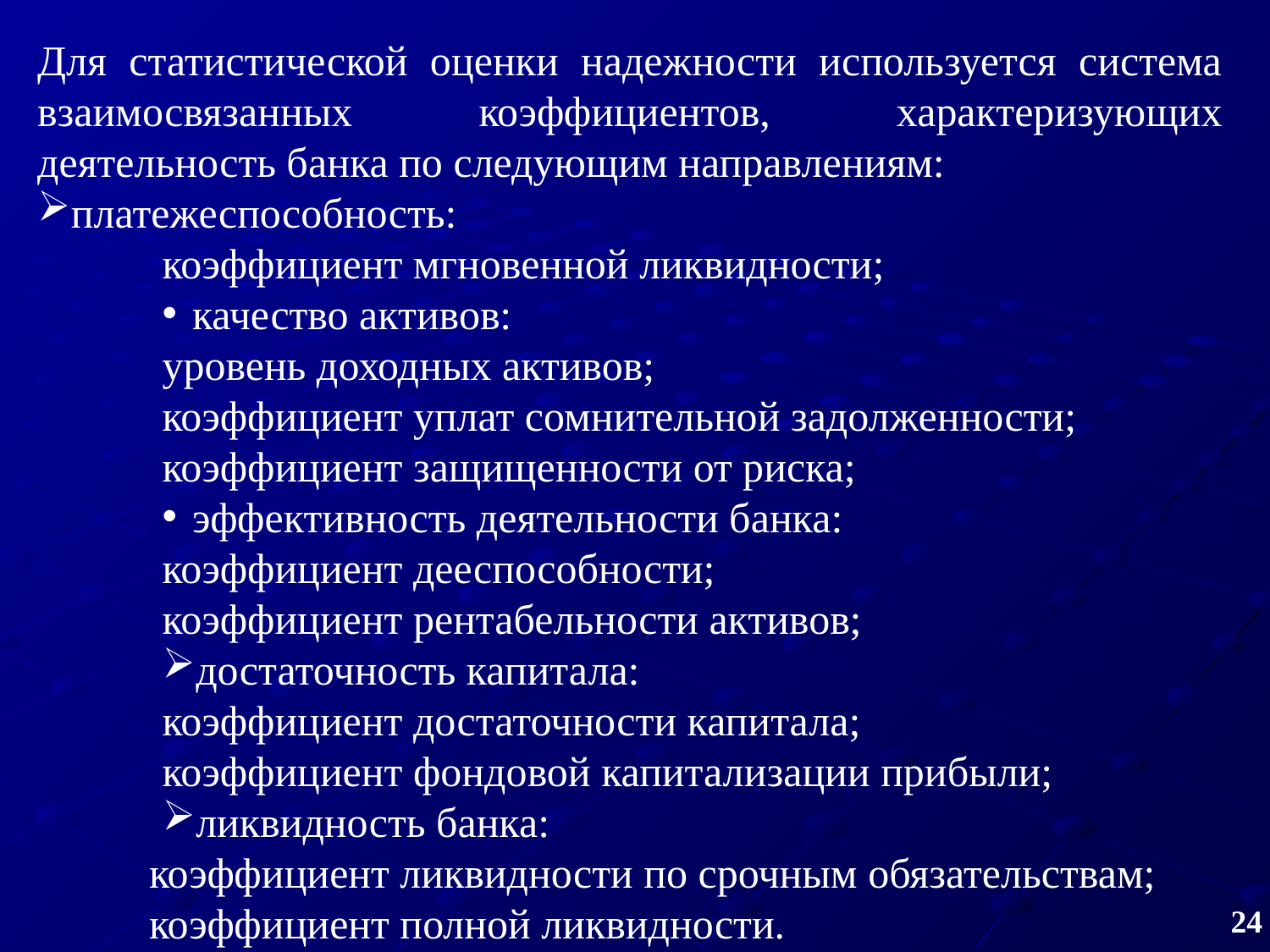

Для статистической оценки надежности используется система взаимосвязанных коэффициентов, характеризующих деятельность банка по следующим направлениям:
платежеспособность:
коэффициент мгновенной ликвидности;
качество активов:
уровень доходных активов;
коэффициент уплат сомнительной задолженности;
коэффициент защищенности от риска;
эффективность деятельности банка:
коэффициент дееспособности;
коэффициент рентабельности активов;
достаточность капитала:
коэффициент достаточности капитала;
коэффициент фондовой капитализации прибыли;
ликвидность банка:
коэффициент ликвидности по срочным обязательствам;
коэффициент полной ликвидности.

24